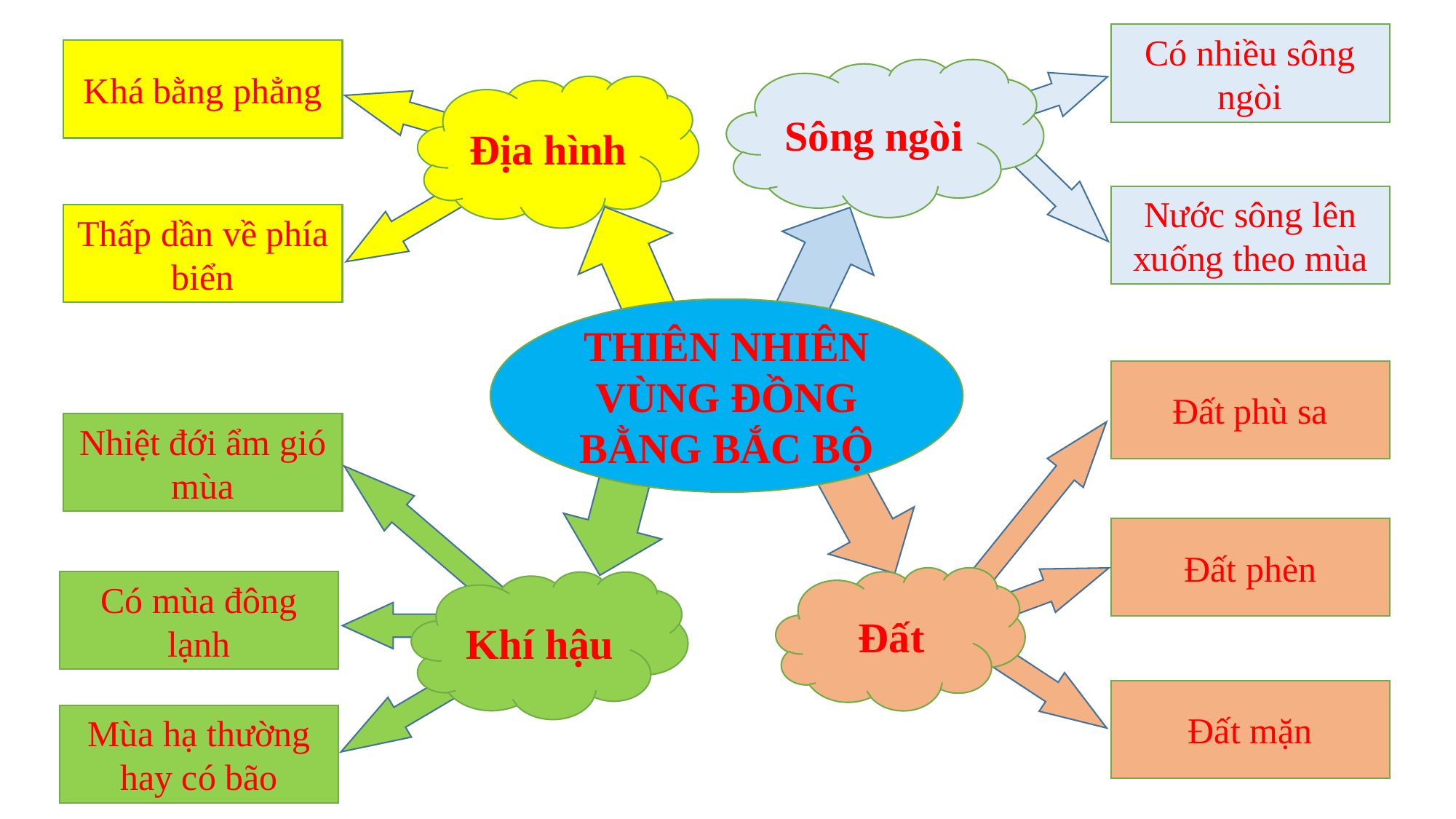

Có nhiều sông ngòi

Khá bằng phẳng

Sông ngòi

Địa hình

Nước sông lên xuống theo mùa

Thấp dần về phía biển
THIÊN NHIÊN VÙNG ĐỒNG BẰNG BẮC BỘ
Đất phù sa

Nhiệt đới ẩm gió mùa

Khí hậu

Đất
Đất phèn

Có mùa đông lạnh

Đất mặn

Mùa hạ thường hay có bão